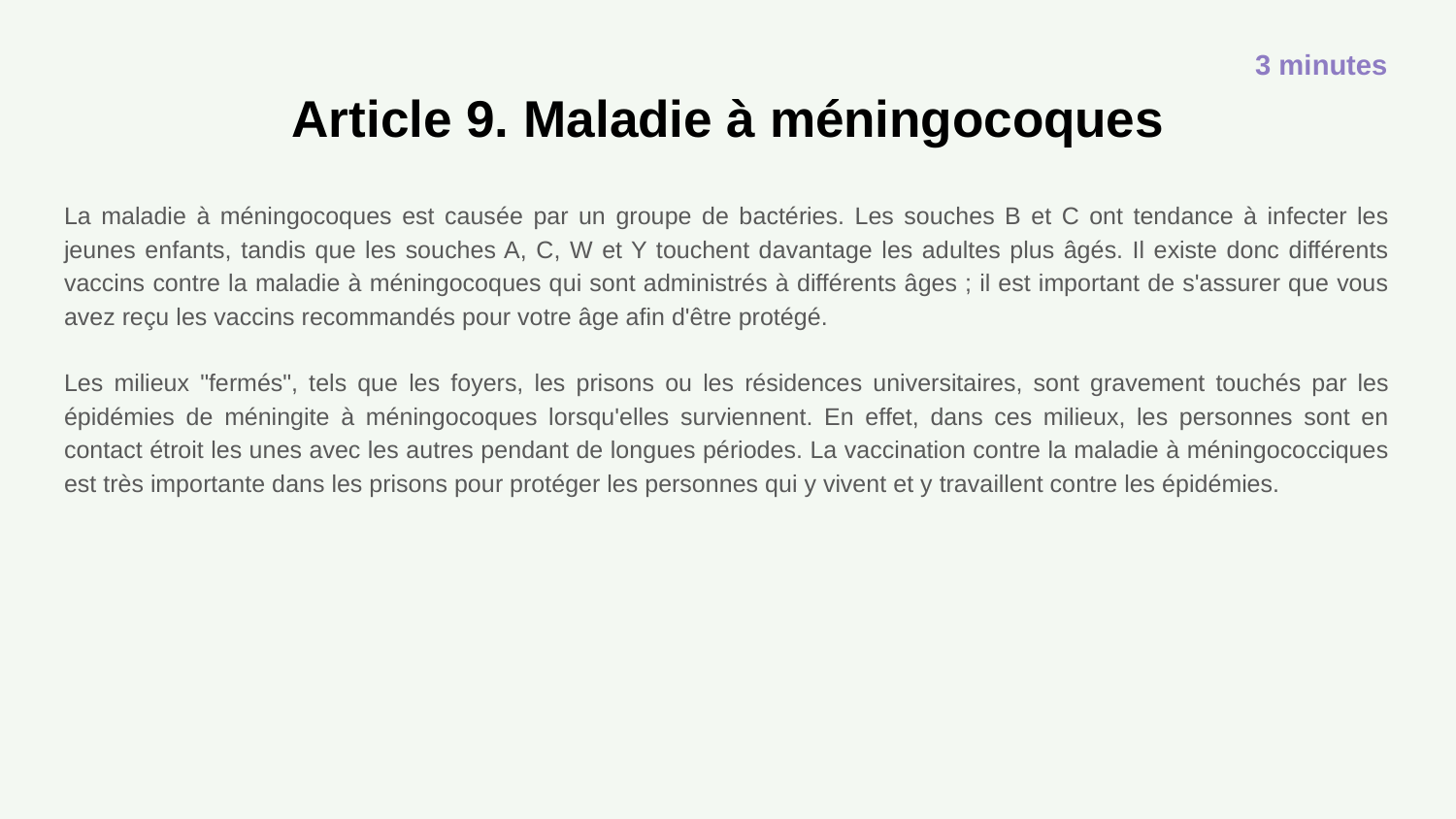

3 minutes
# Article 9. Maladie à méningocoques
La maladie à méningocoques est causée par un groupe de bactéries. Les souches B et C ont tendance à infecter les jeunes enfants, tandis que les souches A, C, W et Y touchent davantage les adultes plus âgés. Il existe donc différents vaccins contre la maladie à méningocoques qui sont administrés à différents âges ; il est important de s'assurer que vous avez reçu les vaccins recommandés pour votre âge afin d'être protégé.

Les milieux "fermés", tels que les foyers, les prisons ou les résidences universitaires, sont gravement touchés par les épidémies de méningite à méningocoques lorsqu'elles surviennent. En effet, dans ces milieux, les personnes sont en contact étroit les unes avec les autres pendant de longues périodes. La vaccination contre la maladie à méningococciques est très importante dans les prisons pour protéger les personnes qui y vivent et y travaillent contre les épidémies.